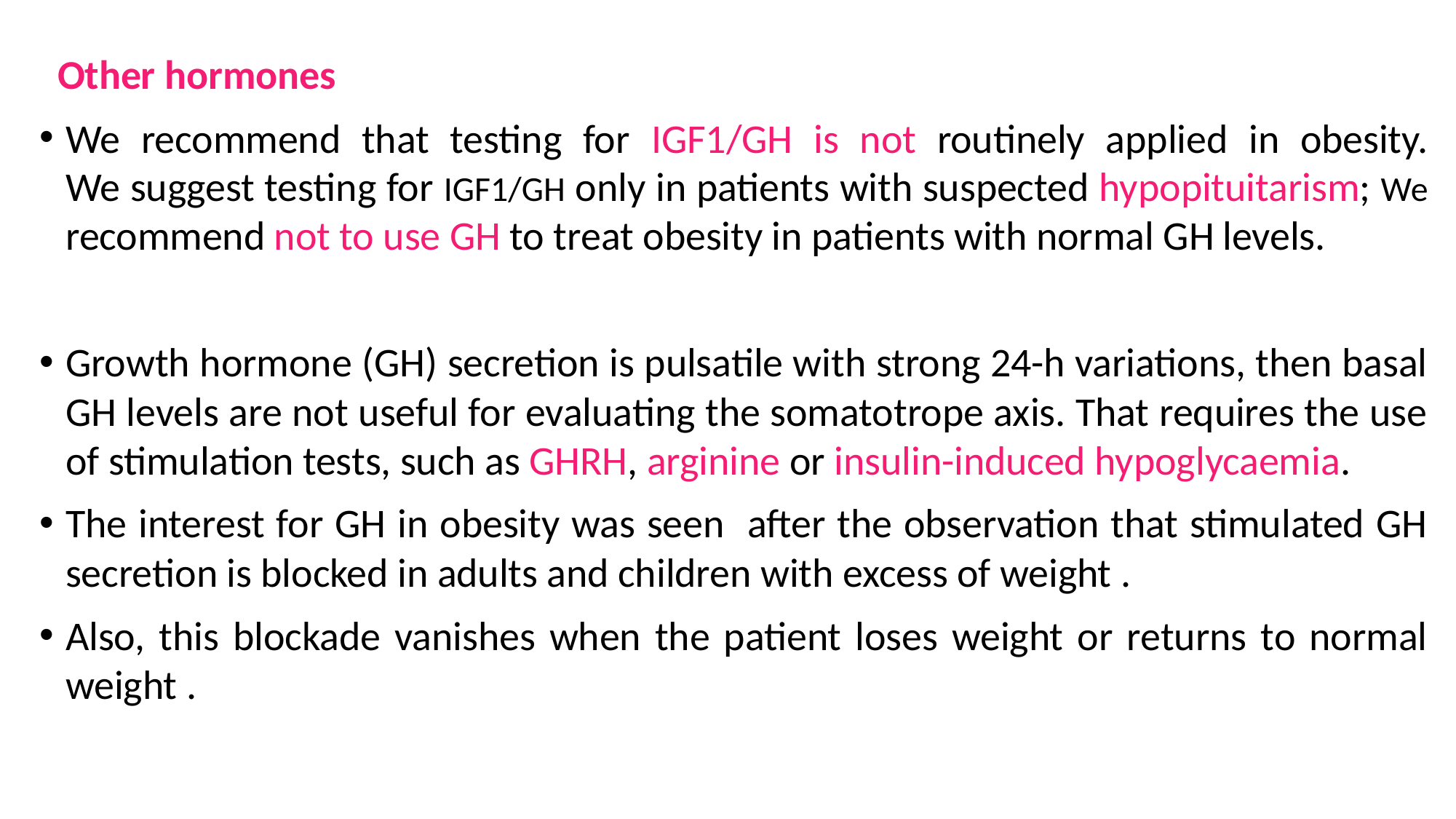

Other hormones
We recommend that testing for IGF1/GH is not routinely applied in obesity.
We suggest testing for IGF1/GH only in patients with suspected hypopituitarism; We recommend not to use GH to treat obesity in patients with normal GH levels.

Growth hormone (GH) secretion is pulsatile with strong 24-h variations, then basal GH levels are not useful for evaluating the somatotrope axis. That requires the use of stimulation tests, such as GHRH, arginine or insulin-induced hypoglycaemia.
The interest for GH in obesity was seen  after the observation that stimulated GH secretion is blocked in adults and children with excess of weight .
Also, this blockade vanishes when the patient loses weight or returns to normal weight .